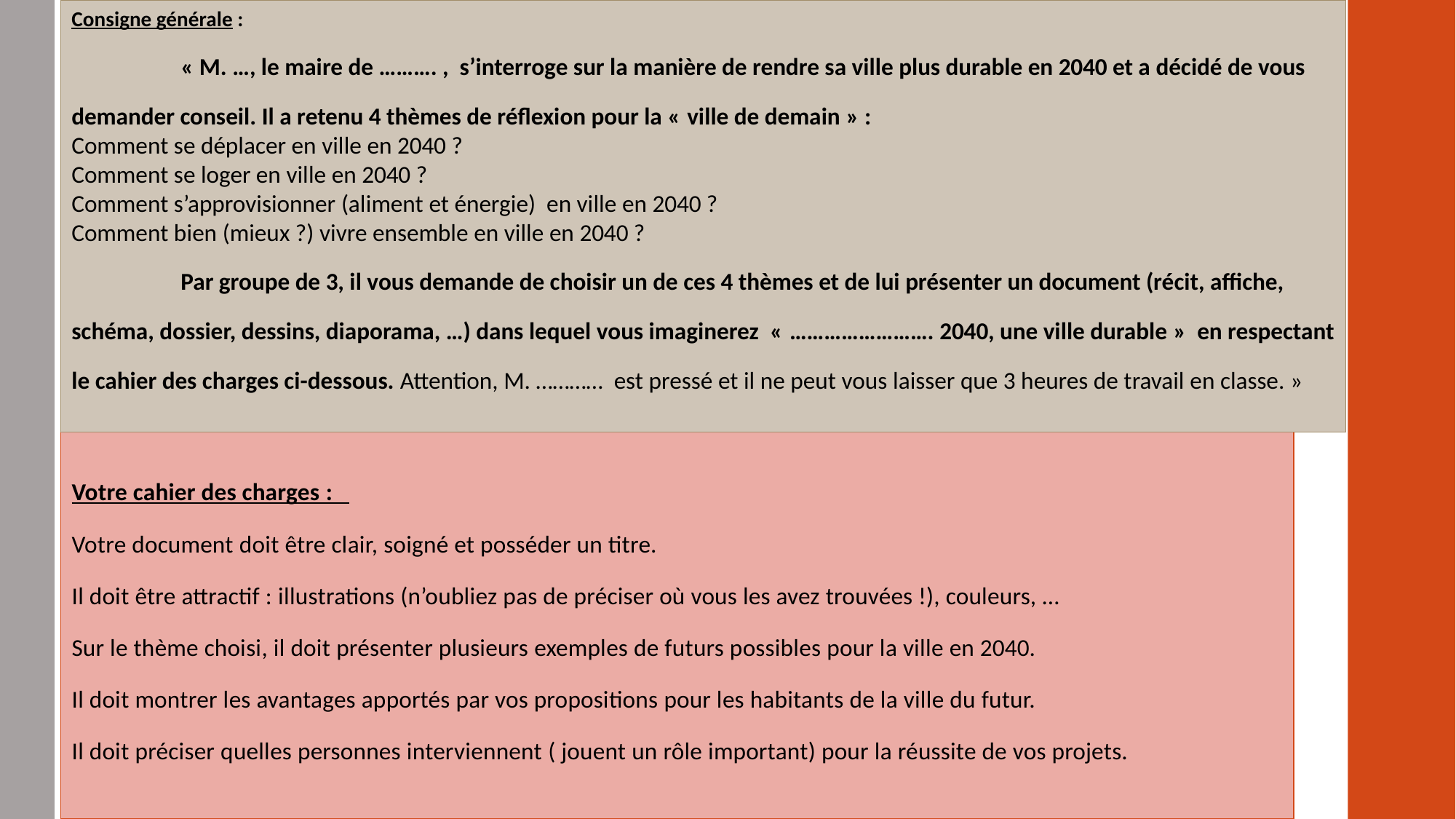

Votre cahier des charges :
Votre document doit être clair, soigné et posséder un titre.
Il doit être attractif : illustrations (n’oubliez pas de préciser où vous les avez trouvées !), couleurs, …
Sur le thème choisi, il doit présenter plusieurs exemples de futurs possibles pour la ville en 2040.
Il doit montrer les avantages apportés par vos propositions pour les habitants de la ville du futur.
Il doit préciser quelles personnes interviennent ( jouent un rôle important) pour la réussite de vos projets.

Consigne générale :
	« M. …, le maire de ………. ,  s’interroge sur la manière de rendre sa ville plus durable en 2040 et a décidé de vous demander conseil. Il a retenu 4 thèmes de réflexion pour la « ville de demain » :
Comment se déplacer en ville en 2040 ?
Comment se loger en ville en 2040 ?
Comment s’approvisionner (aliment et énergie)  en ville en 2040 ?
Comment bien (mieux ?) vivre ensemble en ville en 2040 ?
	Par groupe de 3, il vous demande de choisir un de ces 4 thèmes et de lui présenter un document (récit, affiche, schéma, dossier, dessins, diaporama, …) dans lequel vous imaginerez  « ……………………. 2040, une ville durable »  en respectant le cahier des charges ci-dessous. Attention, M. …………  est pressé et il ne peut vous laisser que 3 heures de travail en classe. »